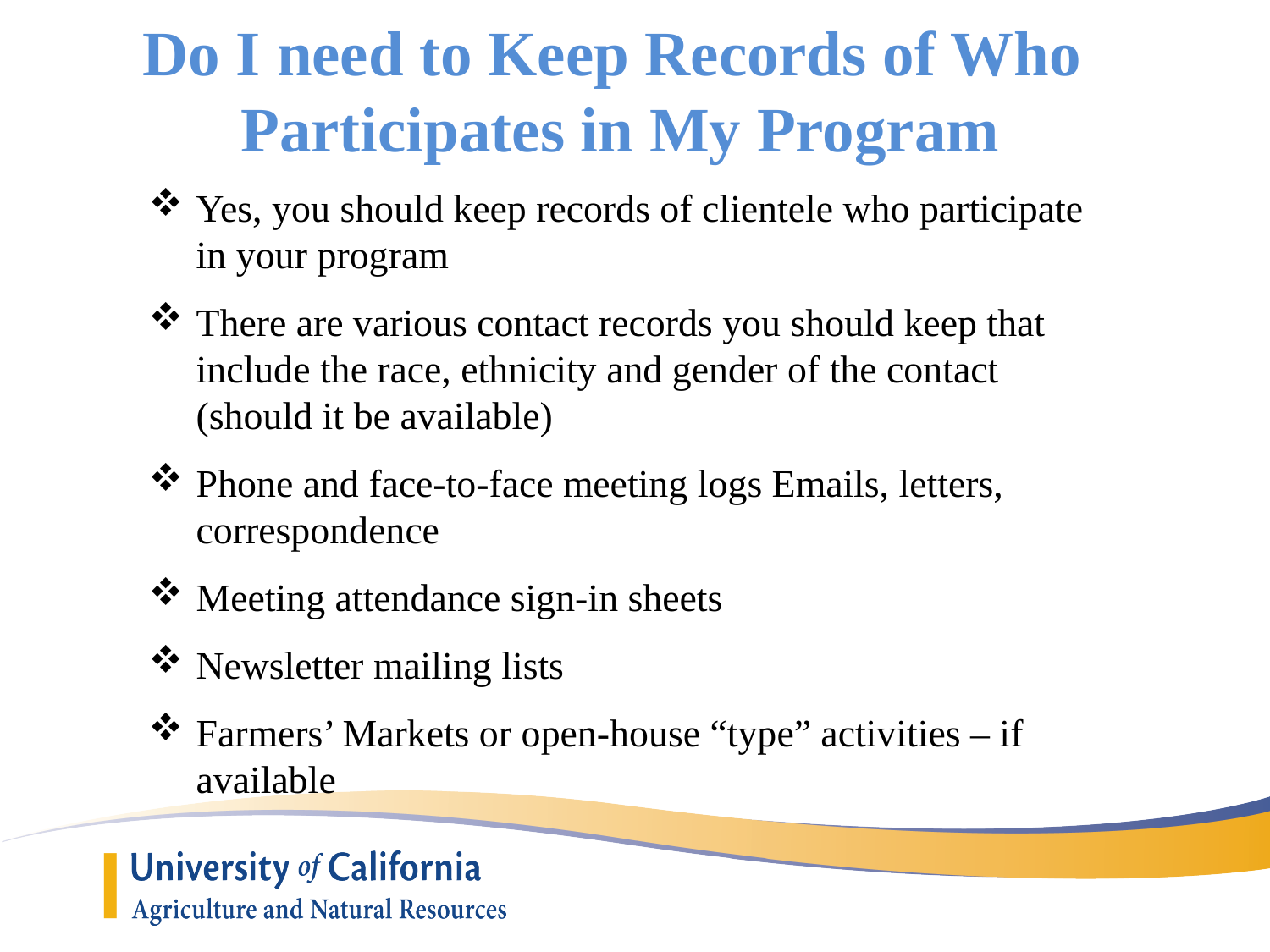

# Do I need to Keep Records of Who Participates in My Program
Yes, you should keep records of clientele who participate in your program
There are various contact records you should keep that include the race, ethnicity and gender of the contact (should it be available)
Phone and face-to-face meeting logs Emails, letters, correspondence
Meeting attendance sign-in sheets
Newsletter mailing lists
Farmers’ Markets or open-house “type” activities – if available